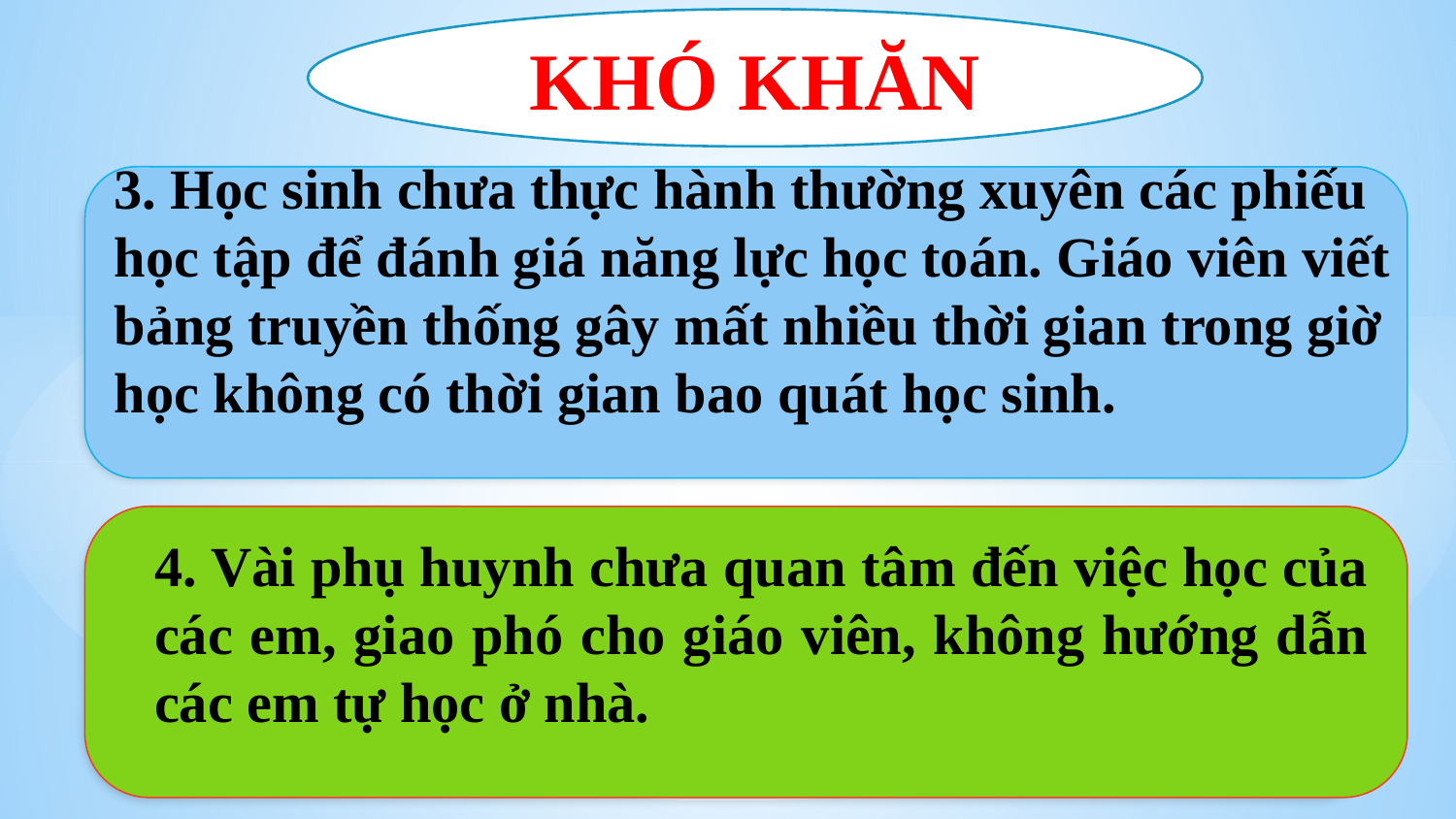

KHÓ KHĂN
3. Học sinh chưa thực hành thường xuyên các phiếu
học tập để đánh giá năng lực học toán. Giáo viên viết
bảng truyền thống gây mất nhiều thời gian trong giờ
học không có thời gian bao quát học sinh.

4. Vài phụ huynh chưa quan tâm đến việc học của
các em, giao phó cho giáo viên, không hướng dẫn các em tự học ở nhà.